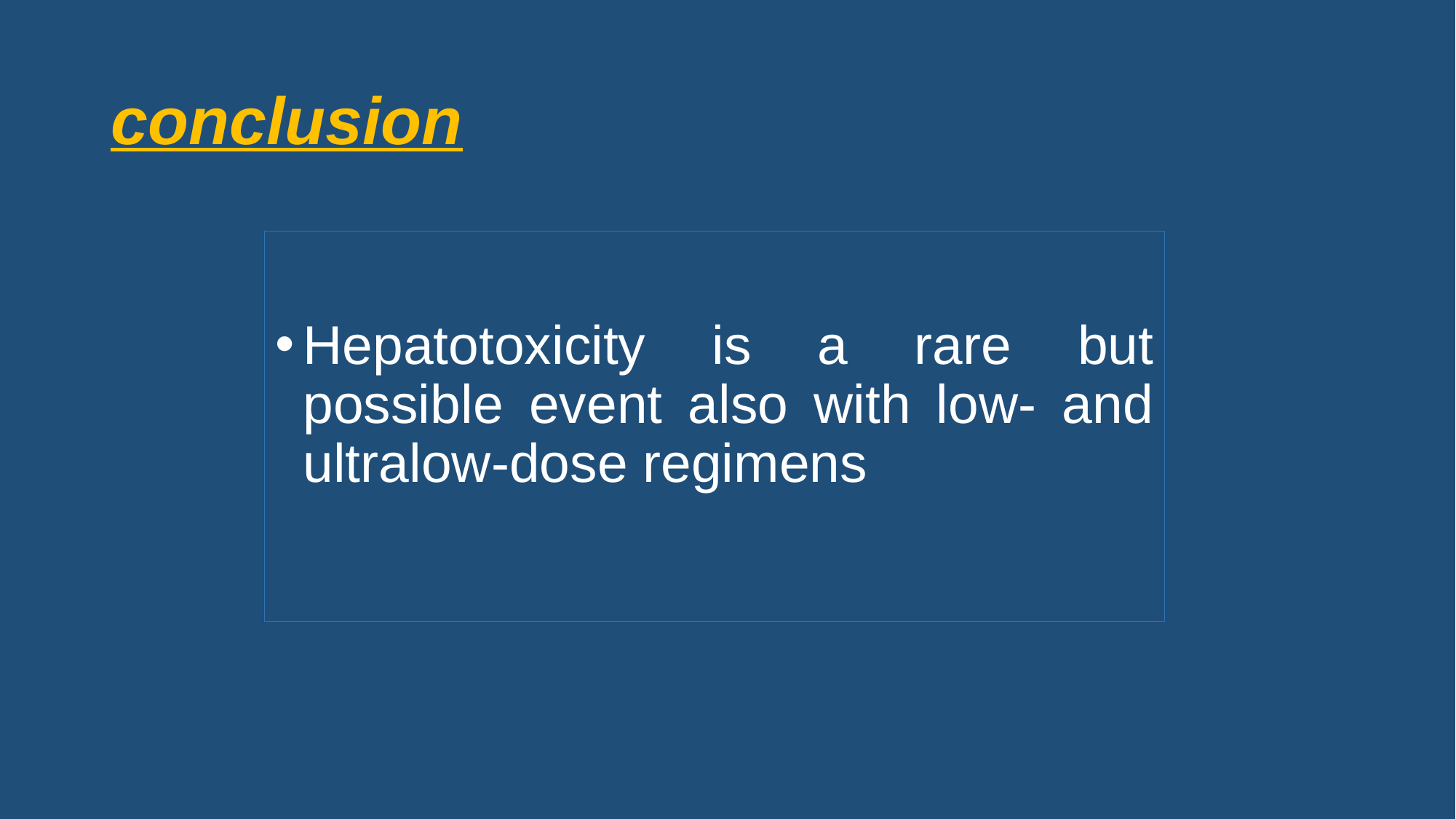

# conclusion

Hepatotoxicity is a rare but possible event also with low- and ultralow-dose regimens